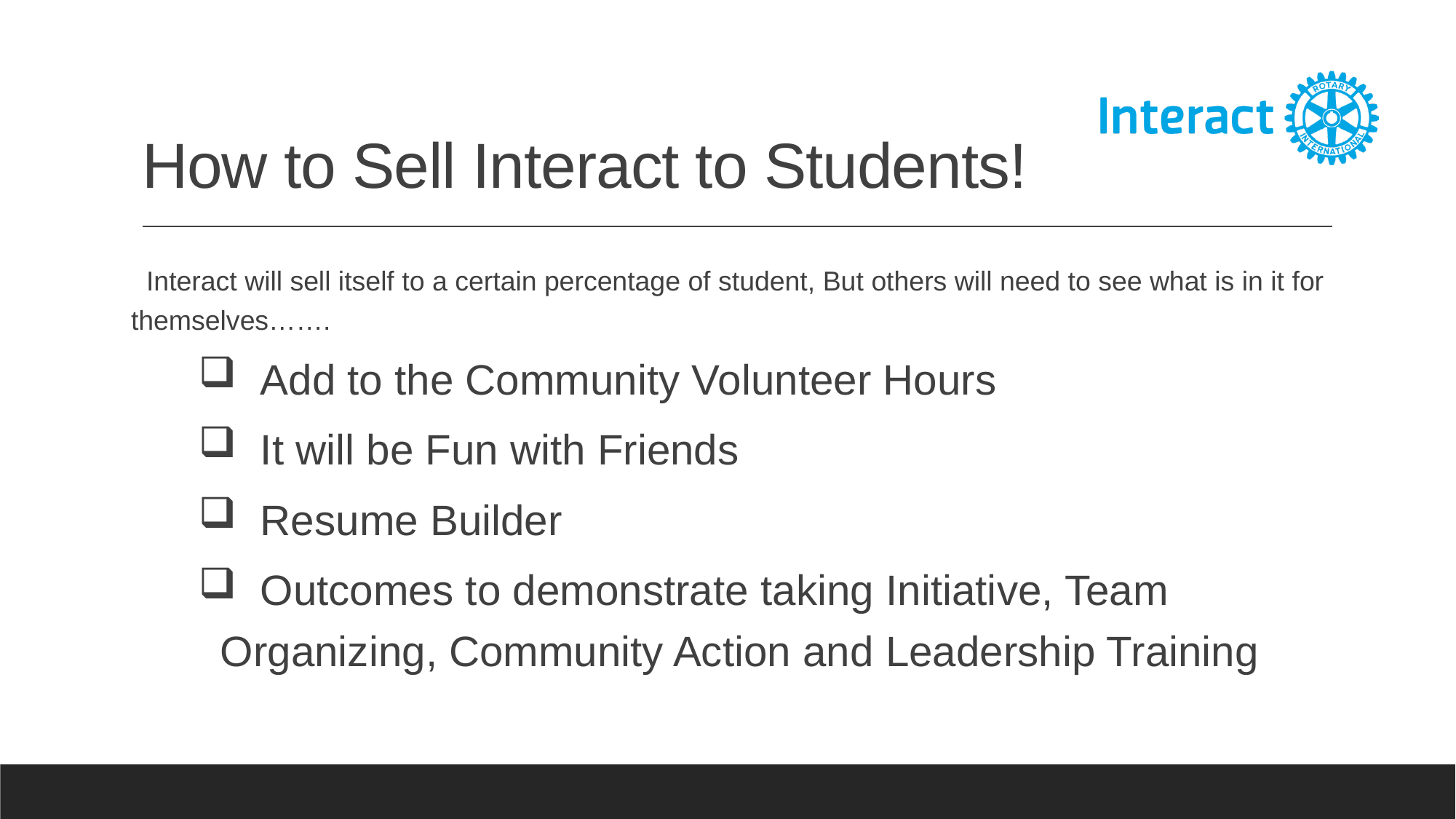

# How to Sell Interact to Students!
  Interact will sell itself to a certain percentage of student, But others will need to see what is in it for themselves…….
  Add to the Community Volunteer Hours
  It will be Fun with Friends
  Resume Builder
  Outcomes to demonstrate taking Initiative, Team Organizing, Community Action and Leadership Training